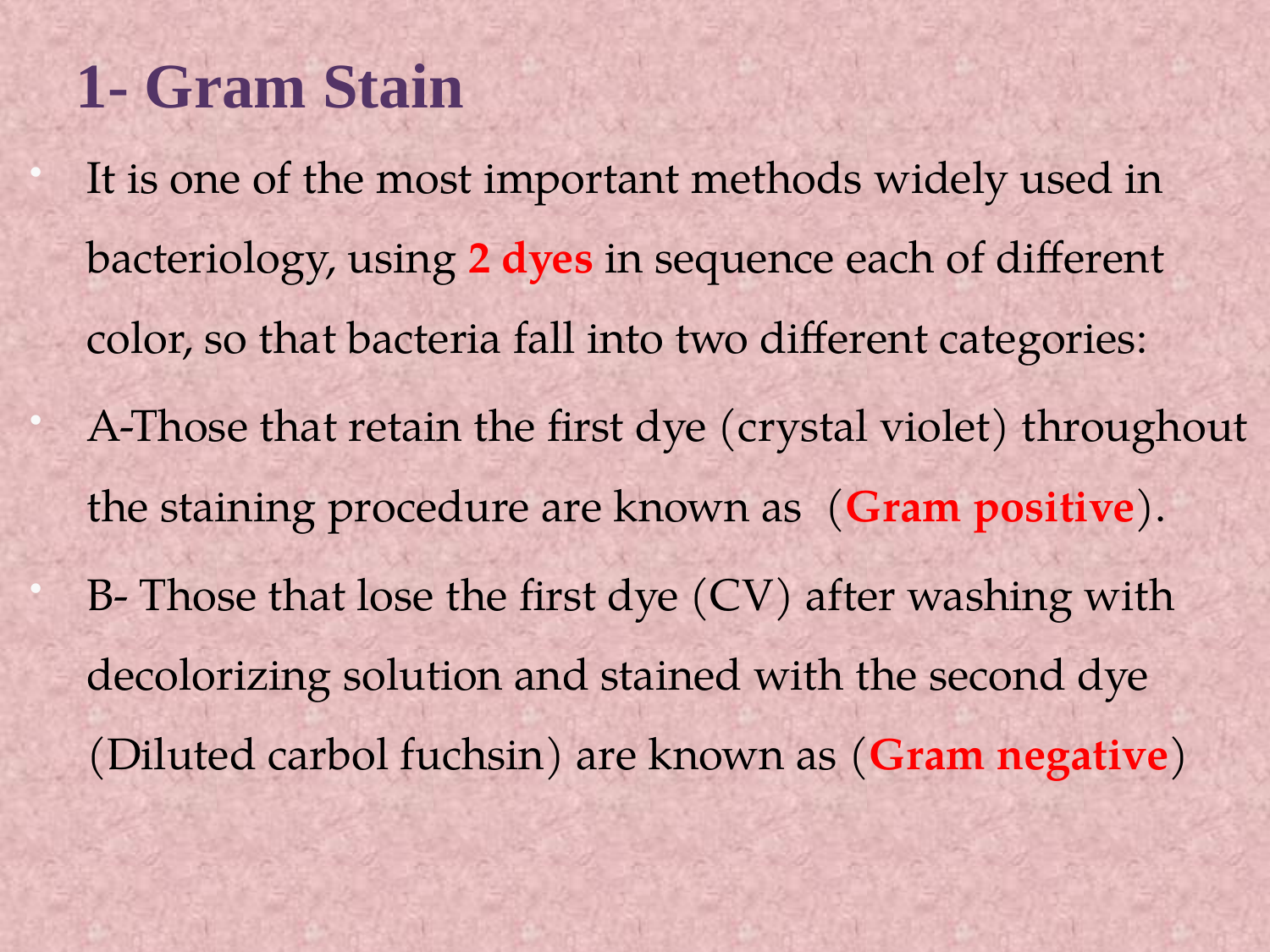

# 1- Gram Stain
It is one of the most important methods widely used in bacteriology, using 2 dyes in sequence each of different color, so that bacteria fall into two different categories:
A-Those that retain the first dye (crystal violet) throughout the staining procedure are known as  (Gram positive).
B- Those that lose the first dye (CV) after washing with decolorizing solution and stained with the second dye (Diluted carbol fuchsin) are known as (Gram negative)